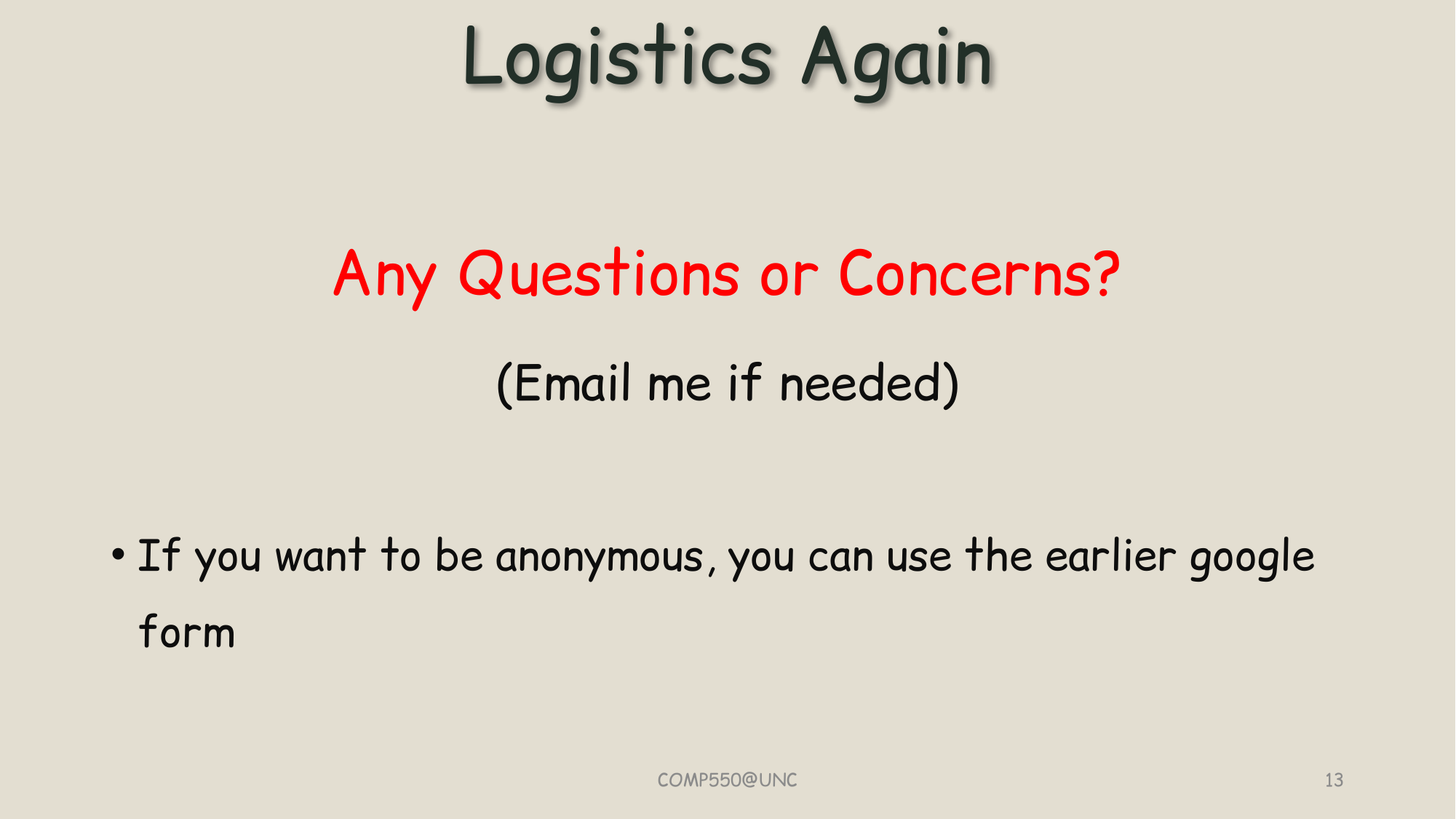

# Logistics Again

Any Questions or Concerns?
(Email me if needed)

If you want to be anonymous, you can use the earlier google form
COMP550@UNC
13